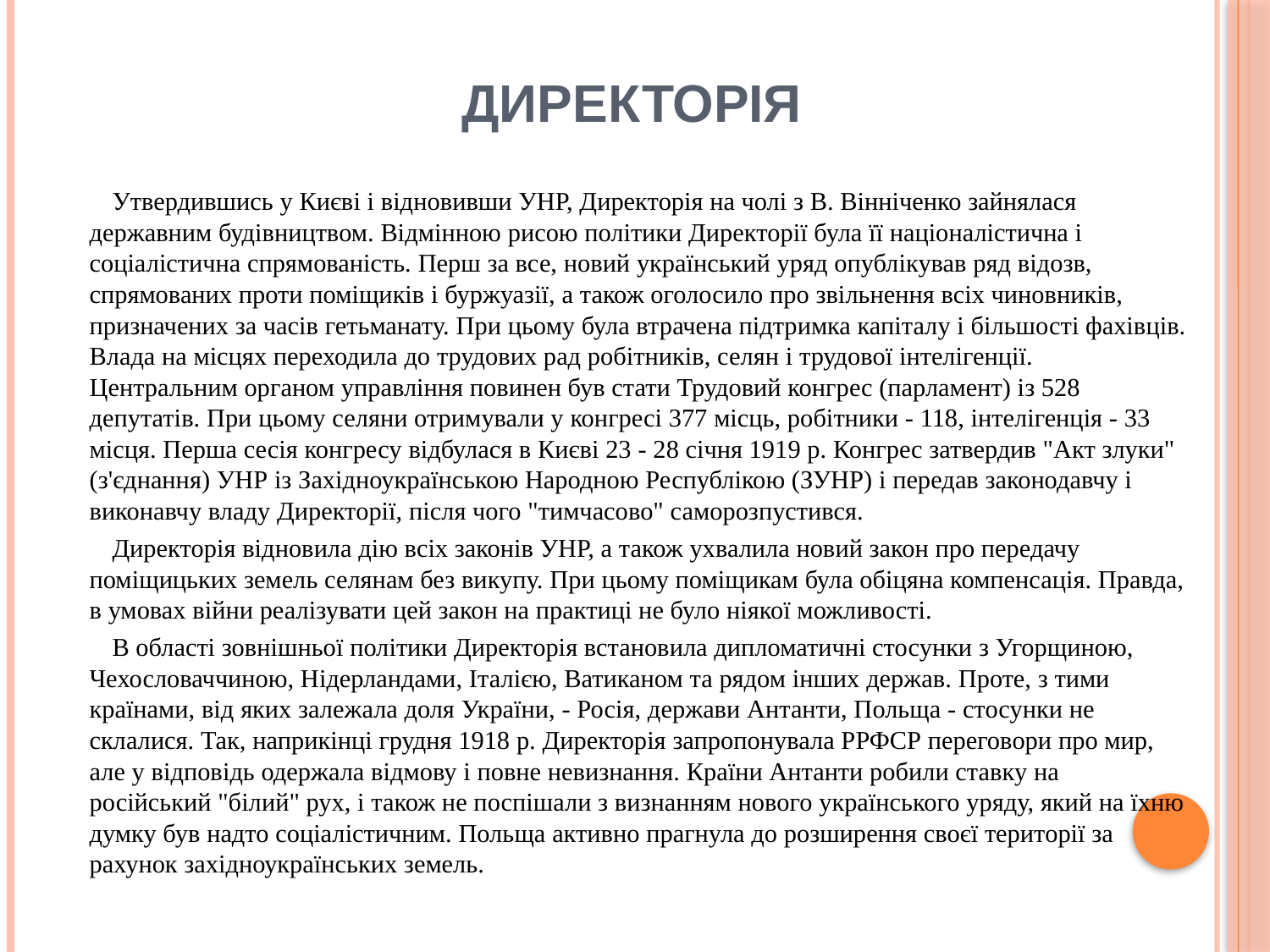

# Директорія
Утвердившись у Києві і відновивши УНР, Директорія на чолі з В. Вінніченко зайнялася державним будівництвом. Відмінною рисою політики Директорії була її націоналістична і соціалістична спрямованість. Перш за все, новий український уряд опублікував ряд відозв, спрямованих проти поміщиків і буржуазії, а також оголосило про звільнення всіх чиновників, призначених за часів гетьманату. При цьому була втрачена підтримка капіталу і більшості фахівців. Влада на місцях переходила до трудових рад робітників, селян і трудової інтелігенції. Центральним органом управління повинен був стати Трудовий конгрес (парламент) із 528 депутатів. При цьому селяни отримували у конгресі 377 місць, робітники - 118, інтелігенція - 33 місця. Перша сесія конгресу відбулася в Києві 23 - 28 січня 1919 р. Конгрес затвердив "Акт злуки" (з'єднання) УНР із Західноукраїнською Народною Республікою (ЗУНР) і передав законодавчу і виконавчу владу Директорії, після чого "тимчасово" саморозпустився.
Директорія відновила дію всіх законів УНР, а також ухвалила новий закон про передачу поміщицьких земель селянам без викупу. При цьому поміщикам була обіцяна компенсація. Правда, в умовах війни реалізувати цей закон на практиці не було ніякої можливості.
В області зовнішньої політики Директорія встановила дипломатичні стосунки з Угорщиною, Чехословаччиною, Нідерландами, Італією, Ватиканом та рядом інших держав. Проте, з тими країнами, від яких залежала доля України, - Росія, держави Антанти, Польща - стосунки не склалися. Так, наприкінці грудня 1918 р. Директорія запропонувала РРФСР переговори про мир, але у відповідь одержала відмову і повне невизнання. Країни Антанти робили ставку на російський "білий" рух, і також не поспішали з визнанням нового українського уряду, який на їхню думку був надто соціалістичним. Польща активно прагнула до розширення своєї території за рахунок західноукраїнських земель.